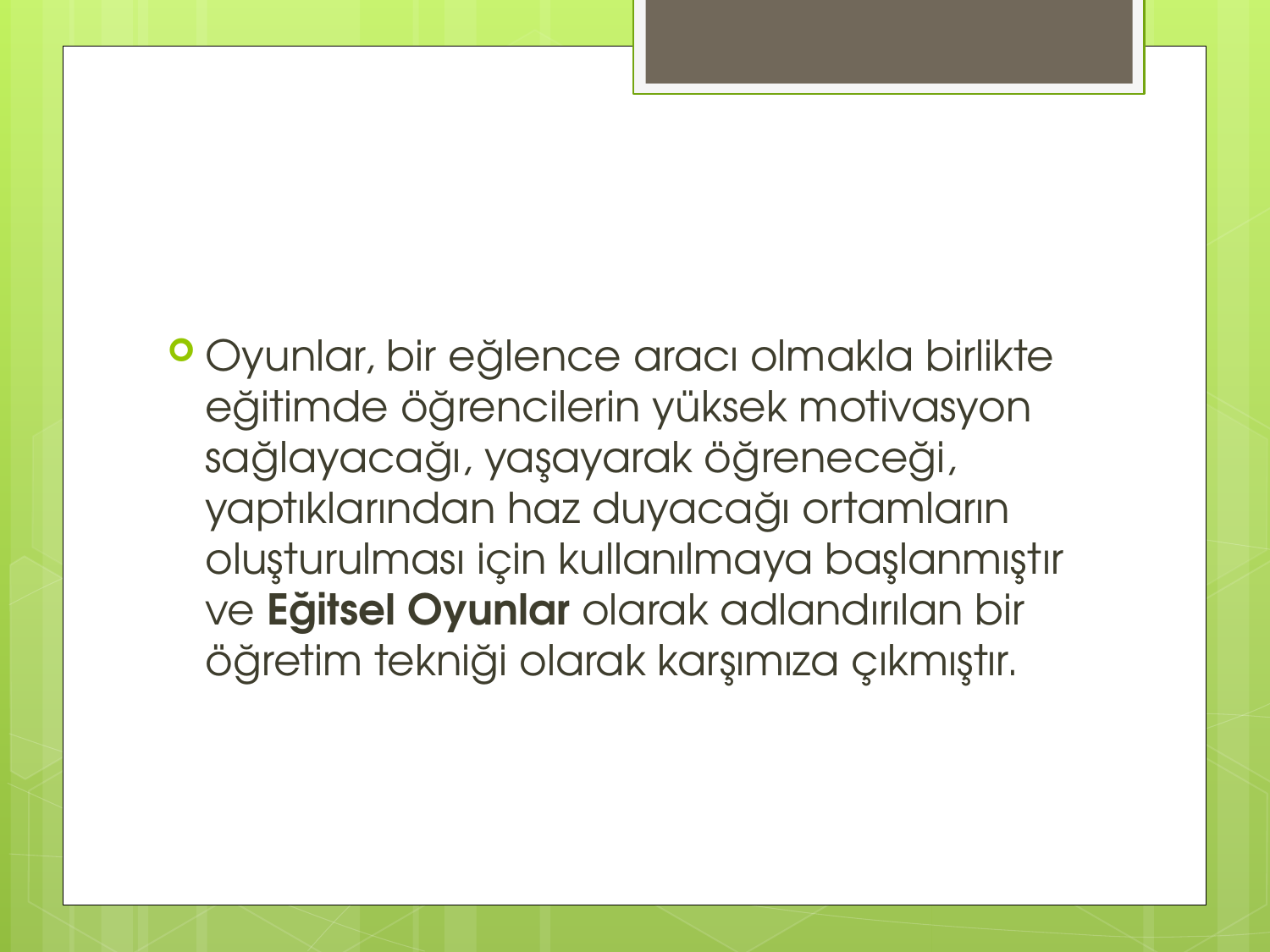

#
Oyunlar, bir eğlence aracı olmakla birlikte eğitimde öğrencilerin yüksek motivasyon sağlayacağı, yaşayarak öğreneceği, yaptıklarından haz duyacağı ortamların oluşturulması için kullanılmaya başlanmıştır ve Eğitsel Oyunlar olarak adlandırılan bir öğretim tekniği olarak karşımıza çıkmıştır.